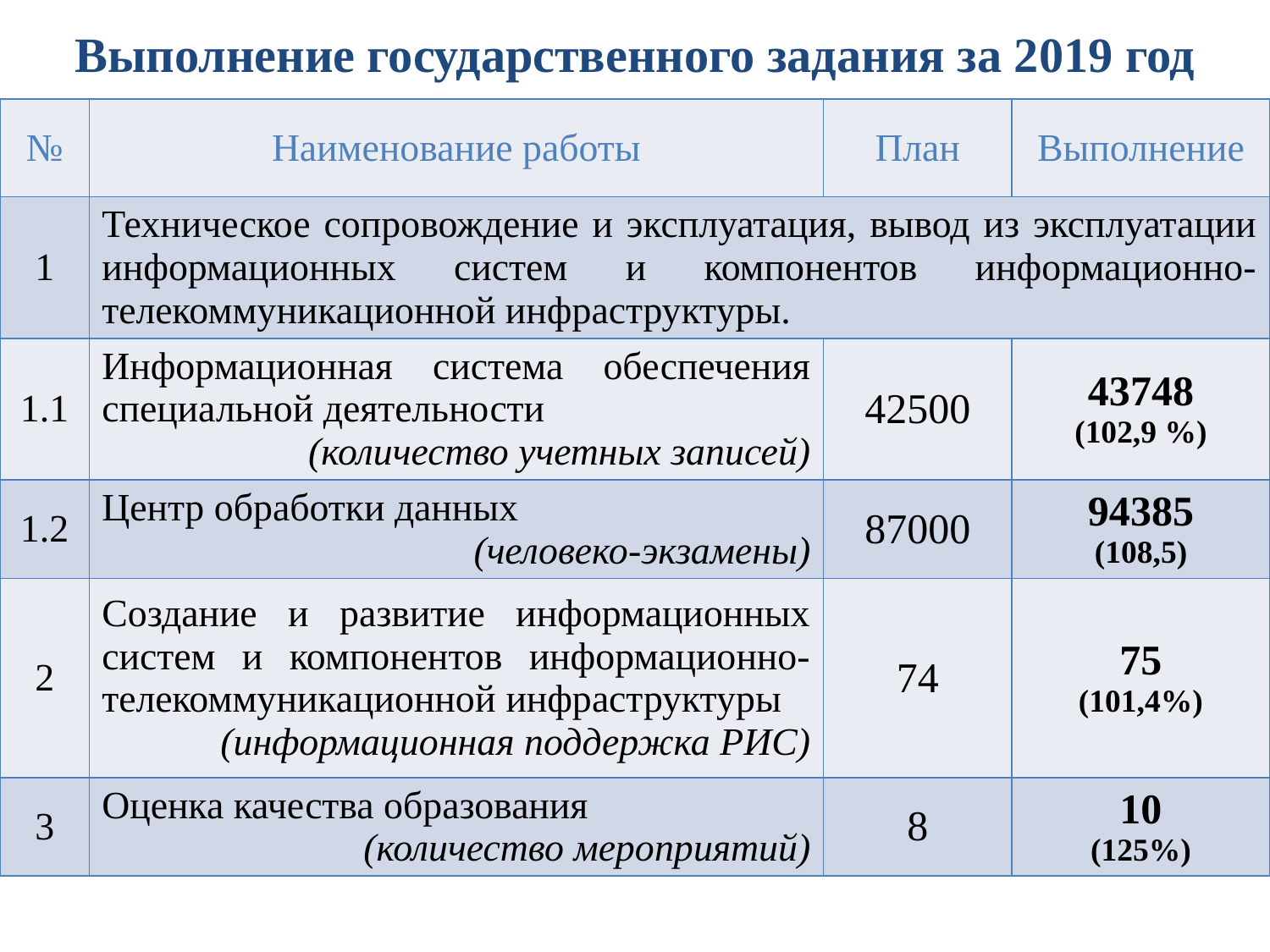

Выполнение государственного задания за 2019 год
| № | Наименование работы | План | Выполнение |
| --- | --- | --- | --- |
| 1 | Техническое сопровождение и эксплуатация, вывод из эксплуатации информационных систем и компонентов информационно-телекоммуникационной инфраструктуры. |  |  |
| 1.1 | Информационная система обеспечения специальной деятельности (количество учетных записей) | 42500 | 43748 (102,9 %) |
| 1.2 | Центр обработки данных (человеко-экзамены) | 87000 | 94385 (108,5) |
| 2 | Создание и развитие информационных систем и компонентов информационно-телекоммуникационной инфраструктуры (информационная поддержка РИС) | 74 | 75 (101,4%) |
| 3 | Оценка качества образования (количество мероприятий) | 8 | 10 (125%) |